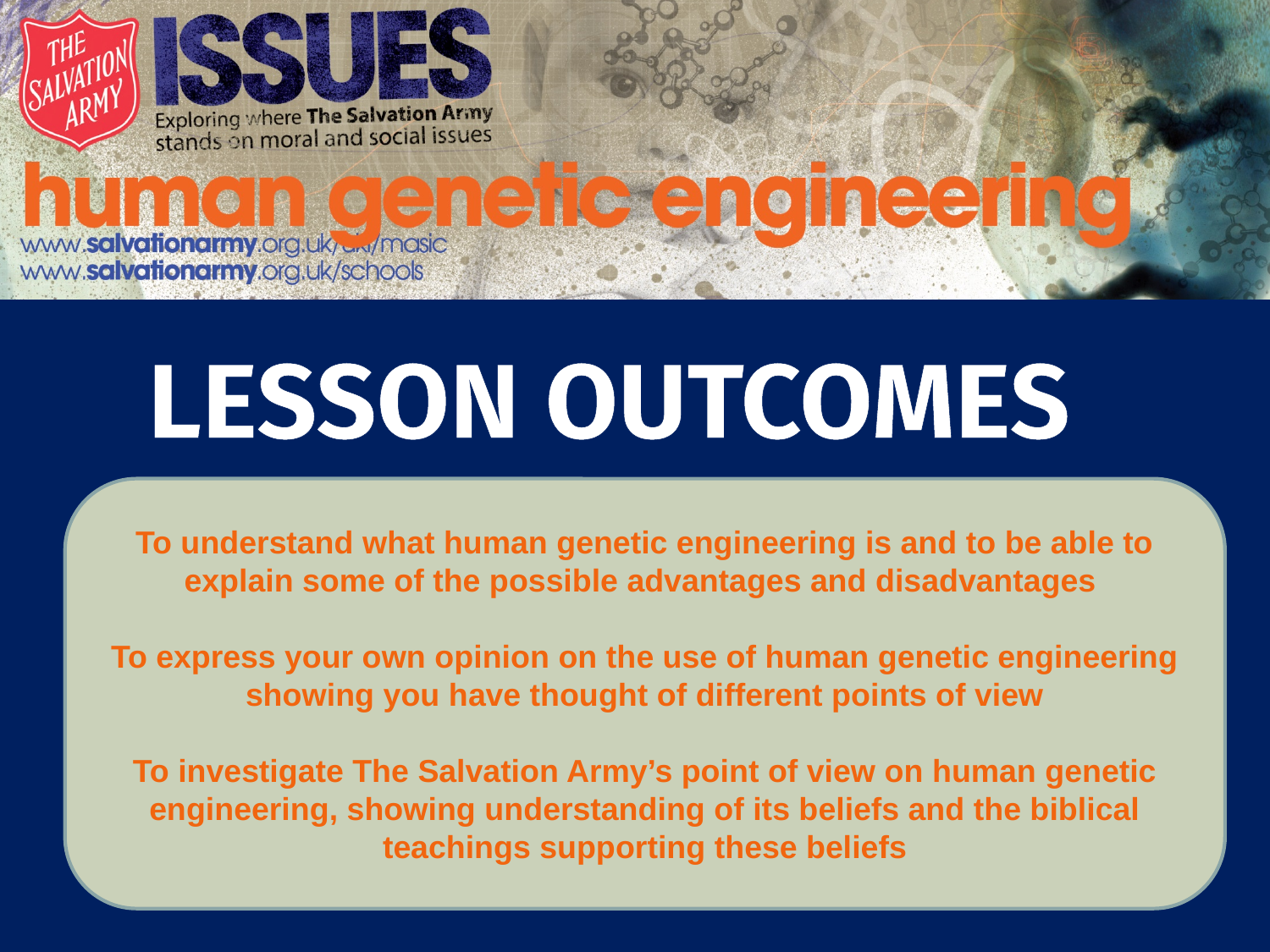

LESSON OUTCOMES
To understand what human genetic engineering is and to be able to explain some of the possible advantages and disadvantages

To express your own opinion on the use of human genetic engineering showing you have thought of different points of view

To investigate The Salvation Army’s point of view on human genetic engineering, showing understanding of its beliefs and the biblical teachings supporting these beliefs